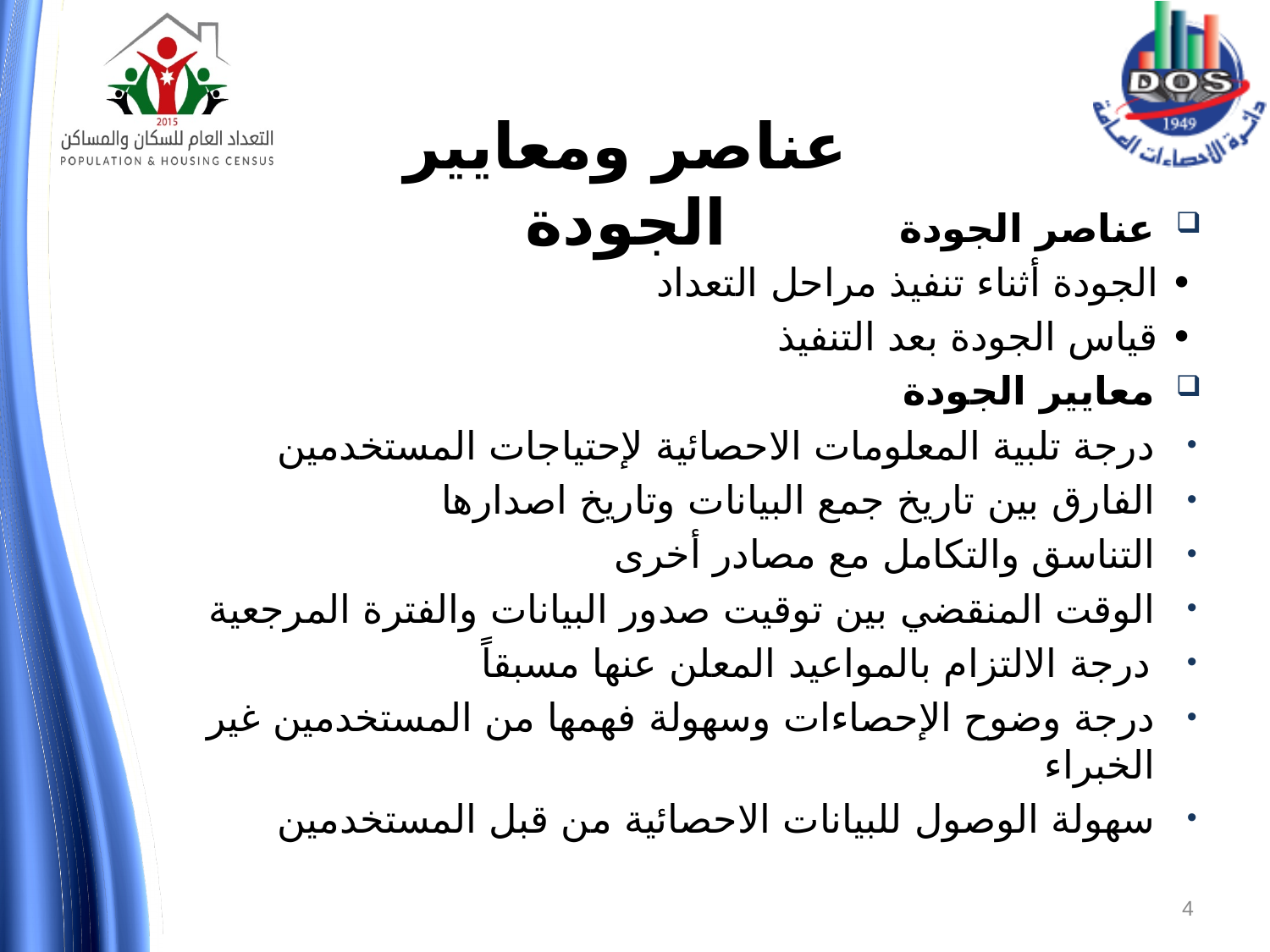

عناصر ومعايير الجودة
عناصر الجودة
• الجودة أثناء تنفيذ مراحل التعداد
• قياس الجودة بعد التنفيذ
معايير الجودة
درجة تلبية المعلومات الاحصائية لإحتياجات المستخدمين
الفارق بين تاريخ جمع البيانات وتاريخ اصدارها
التناسق والتكامل مع مصادر أخرى
الوقت المنقضي بين توقيت صدور البيانات والفترة المرجعية
درجة الالتزام بالمواعيد المعلن عنها مسبقاً
درجة وضوح الإحصاءات وسهولة فهمها من المستخدمين غير الخبراء
سهولة الوصول للبيانات الاحصائية من قبل المستخدمين

4